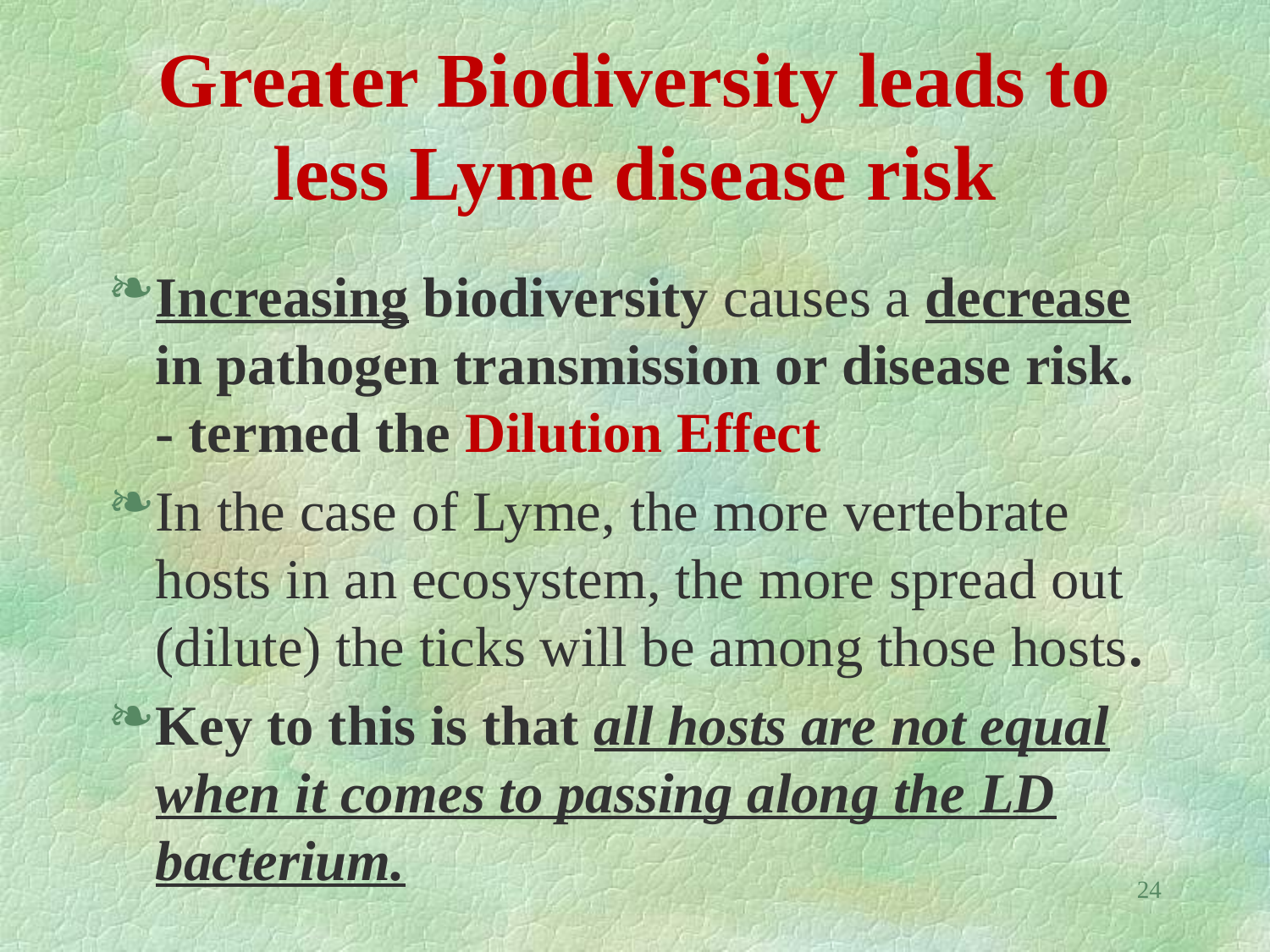

# Greater Biodiversity leads to less Lyme disease risk
Increasing biodiversity causes a decrease in pathogen transmission or disease risk.  - termed the Dilution Effect
In the case of Lyme, the more vertebrate hosts in an ecosystem, the more spread out (dilute) the ticks will be among those hosts.
Key to this is that all hosts are not equal when it comes to passing along the LD bacterium.
24